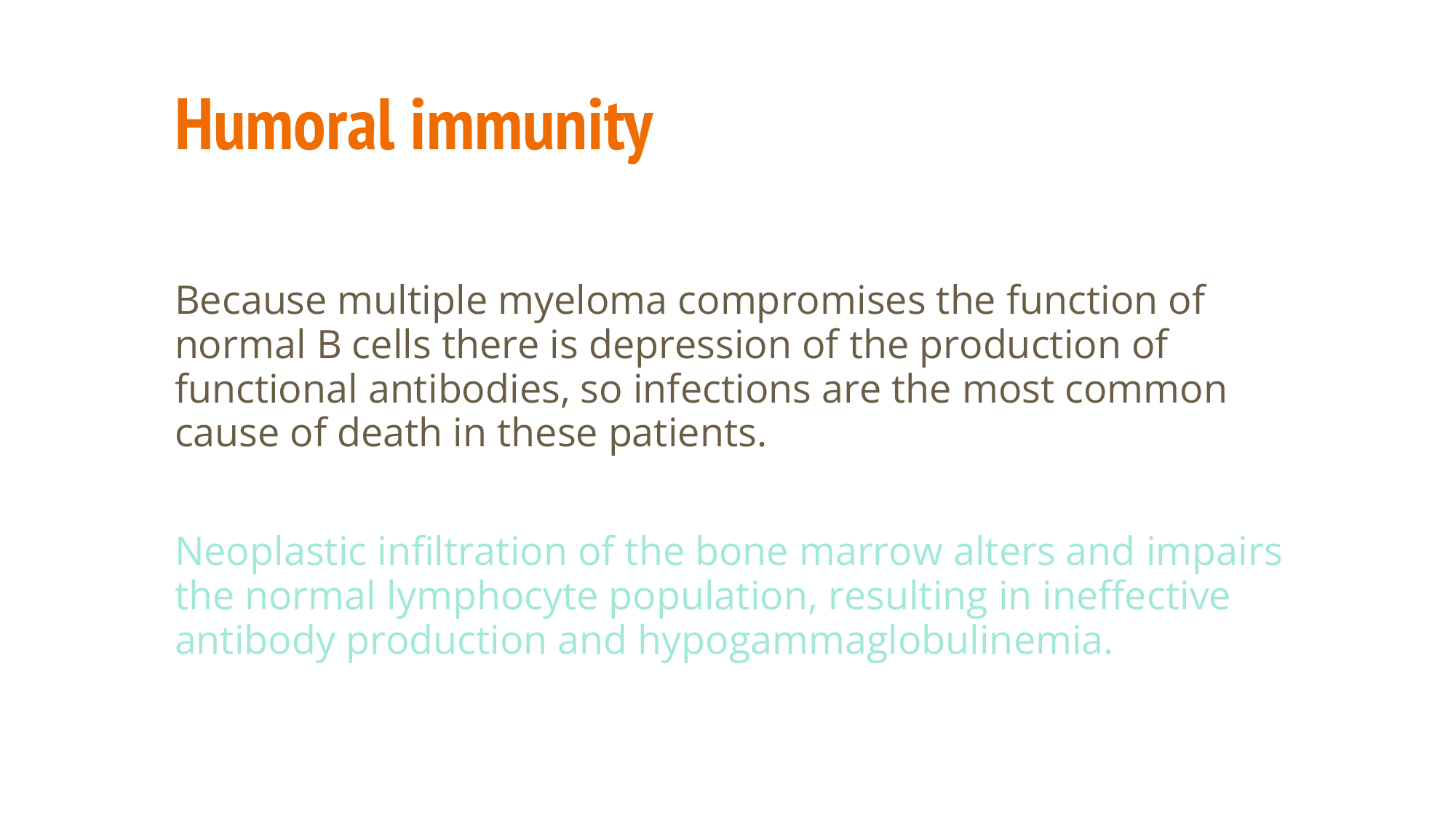

# Humoral immunity
Because multiple myeloma compromises the function of normal B cells there is depression of the production of functional antibodies, so infections are the most common cause of death in these patients.

Neoplastic infiltration of the bone marrow alters and impairs the normal lymphocyte population, resulting in ineffective antibody production and hypogammaglobulinemia.